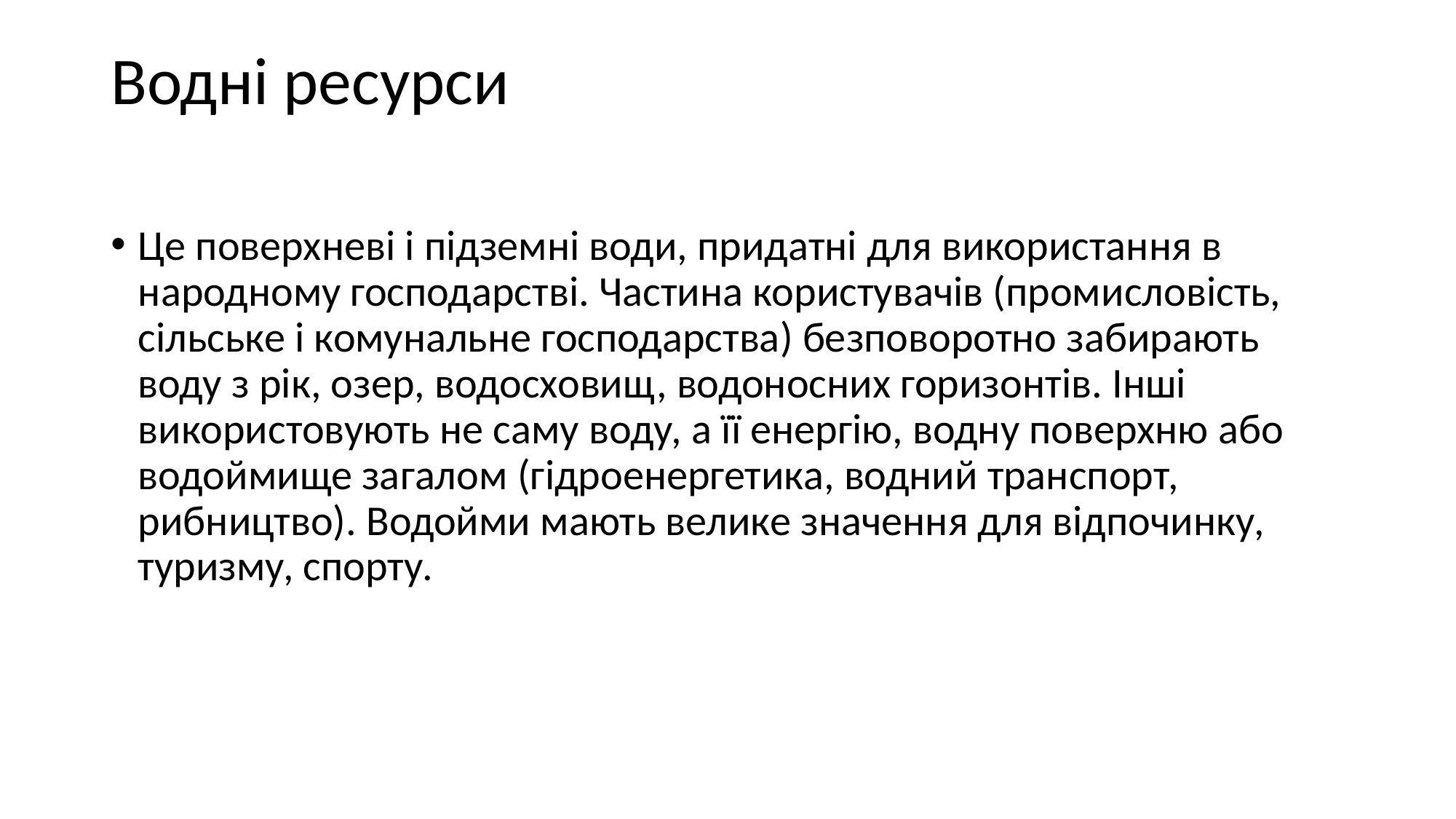

# Водні ресурси
Це поверхневі і підземні води, придатні для використання в народному господарстві. Частина користувачів (промисловість, сільське і комунальне господарства) безповоротно забирають воду з рік, озер, водосховищ, водоносних горизонтів. Інші використовують не саму воду, а її енергію, водну поверхню або водоймище загалом (гідроенергетика, водний транспорт, рибництво). Водойми мають велике значення для відпочинку, туризму, спорту.